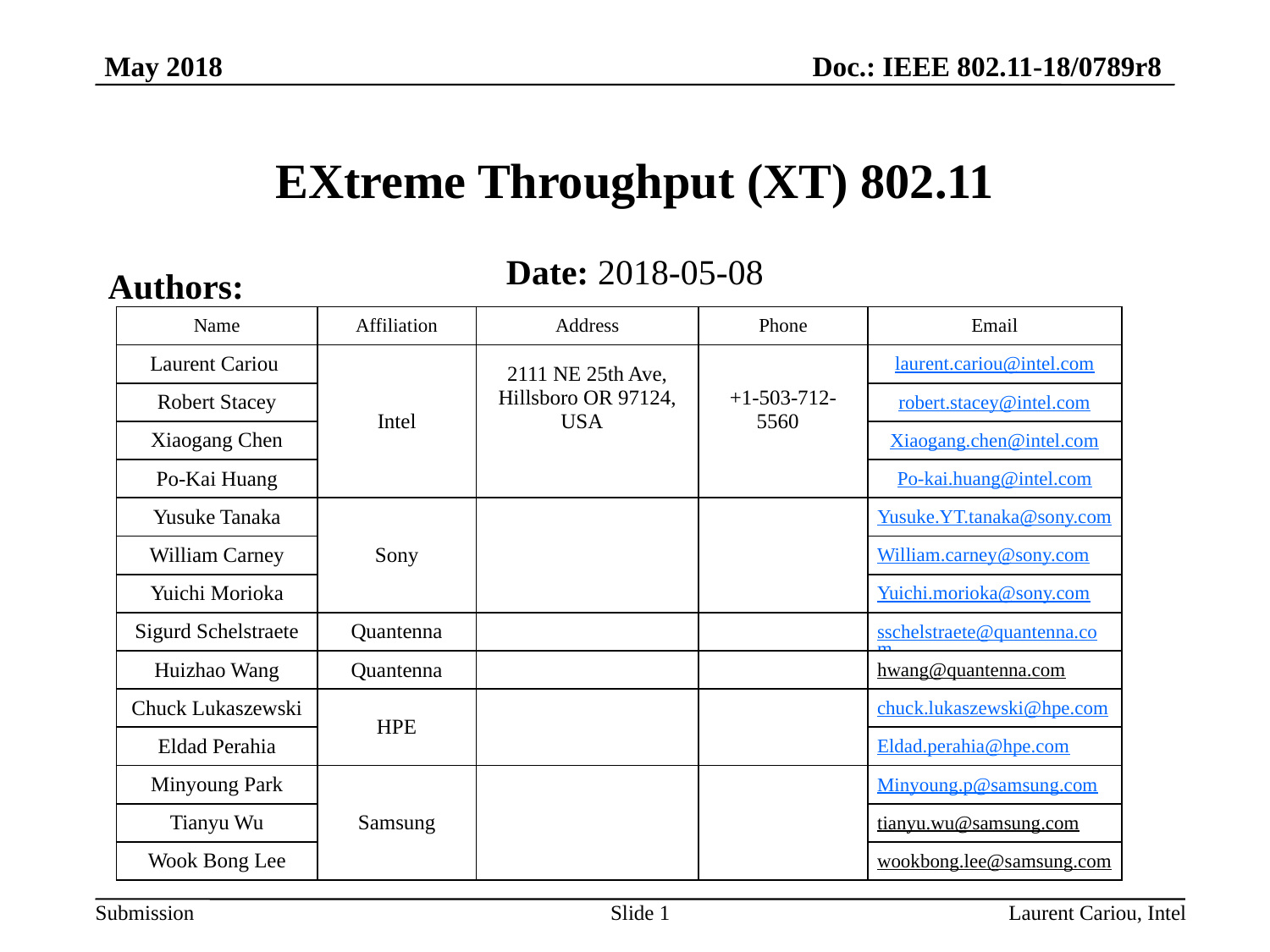

# EXtreme Throughput (XT) 802.11
Date: 2018-05-08
Authors:
| Name | Affiliation | Address | Phone | Email |
| --- | --- | --- | --- | --- |
| Laurent Cariou | Intel | 2111 NE 25th Ave, Hillsboro OR 97124, USA | +1-503-712-5560 | laurent.cariou@intel.com |
| Robert Stacey |  |  |  | robert.stacey@intel.com |
| Xiaogang Chen |  |  |  | Xiaogang.chen@intel.com |
| Po-Kai Huang |  |  |  | Po-kai.huang@intel.com |
| Yusuke Tanaka | Sony |  |  | Yusuke.YT.tanaka@sony.com |
| William Carney |  |  |  | William.carney@sony.com |
| Yuichi Morioka |  |  |  | Yuichi.morioka@sony.com |
| Sigurd Schelstraete | Quantenna |  |  | sschelstraete@quantenna.com |
| Huizhao Wang | Quantenna |  |  | hwang@quantenna.com |
| Chuck Lukaszewski | HPE |  |  | chuck.lukaszewski@hpe.com |
| Eldad Perahia |  |  |  | Eldad.perahia@hpe.com |
| Minyoung Park | Samsung |  |  | Minyoung.p@samsung.com |
| Tianyu Wu |  |  |  | tianyu.wu@samsung.com |
| Wook Bong Lee |  |  |  | wookbong.lee@samsung.com |
Slide 1
Laurent Cariou, Intel